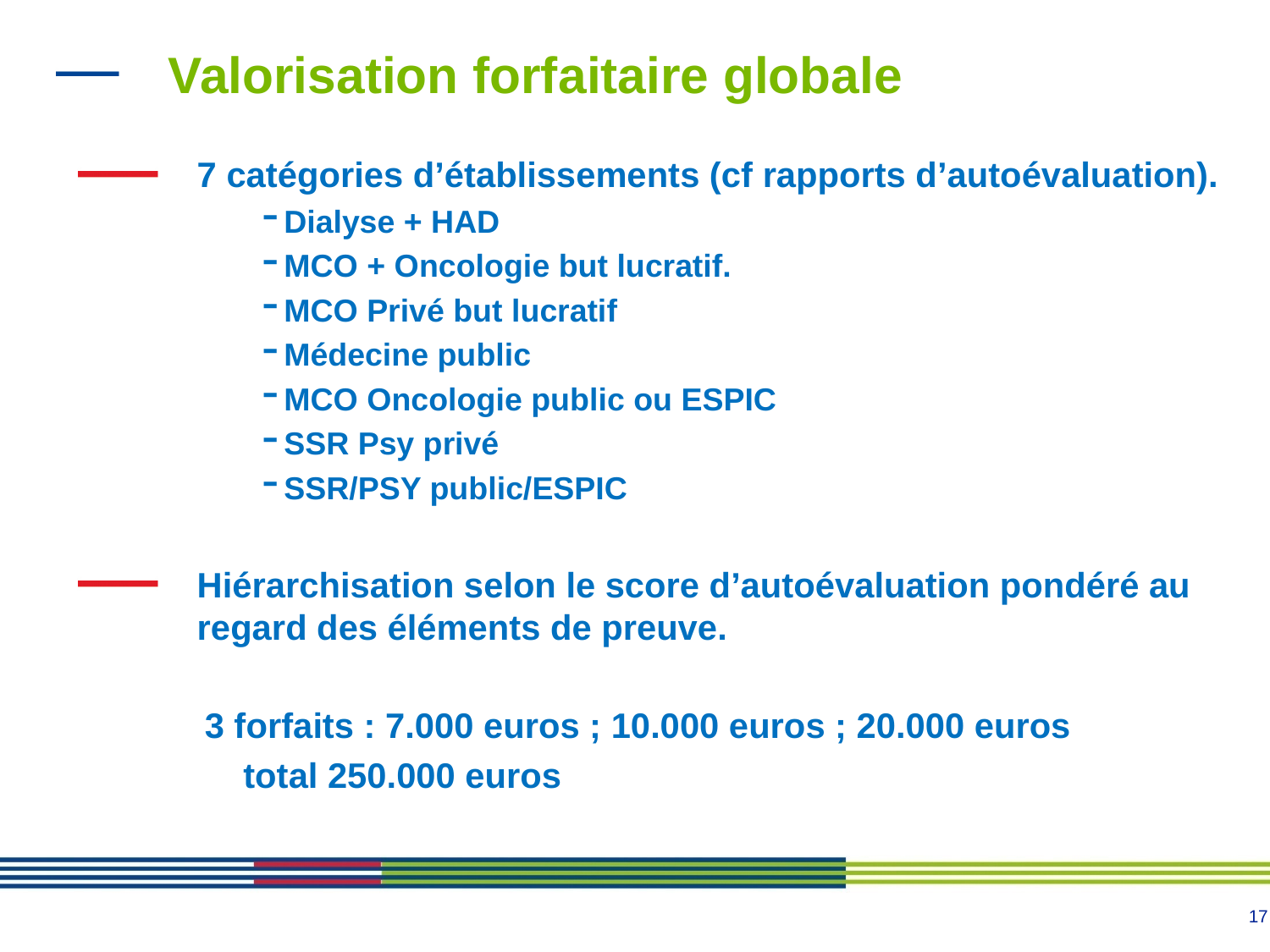

# Valorisation forfaitaire globale
7 catégories d’établissements (cf rapports d’autoévaluation).
Dialyse + HAD
MCO + Oncologie but lucratif.
MCO Privé but lucratif
Médecine public
MCO Oncologie public ou ESPIC
SSR Psy privé
SSR/PSY public/ESPIC

Hiérarchisation selon le score d’autoévaluation pondéré au regard des éléments de preuve.

	3 forfaits : 7.000 euros ; 10.000 euros ; 20.000 euros
                 total 250.000 euros